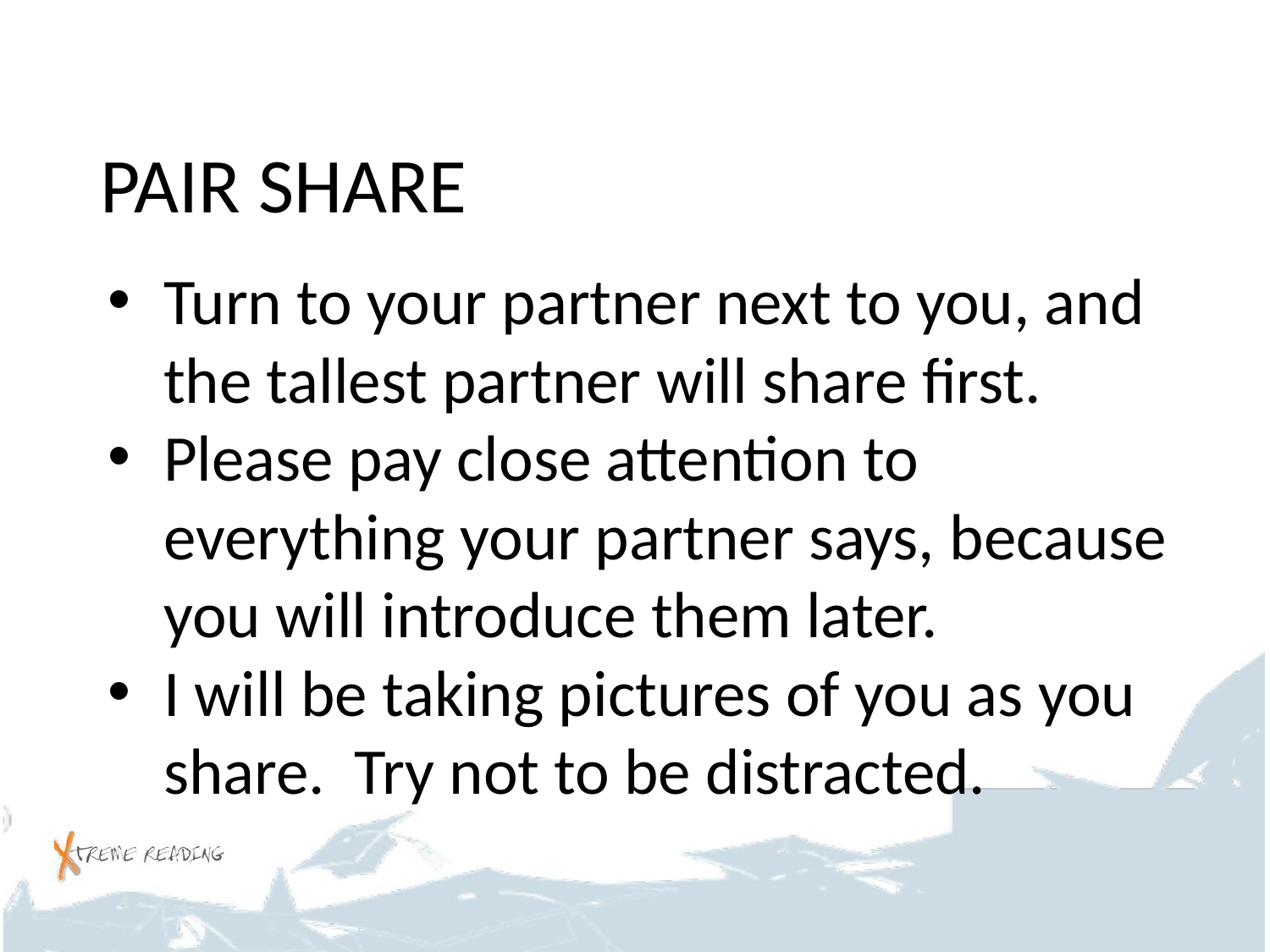

# PAIR SHARE
Turn to your partner next to you, and the tallest partner will share first.
Please pay close attention to everything your partner says, because you will introduce them later.
I will be taking pictures of you as you share.  Try not to be distracted.